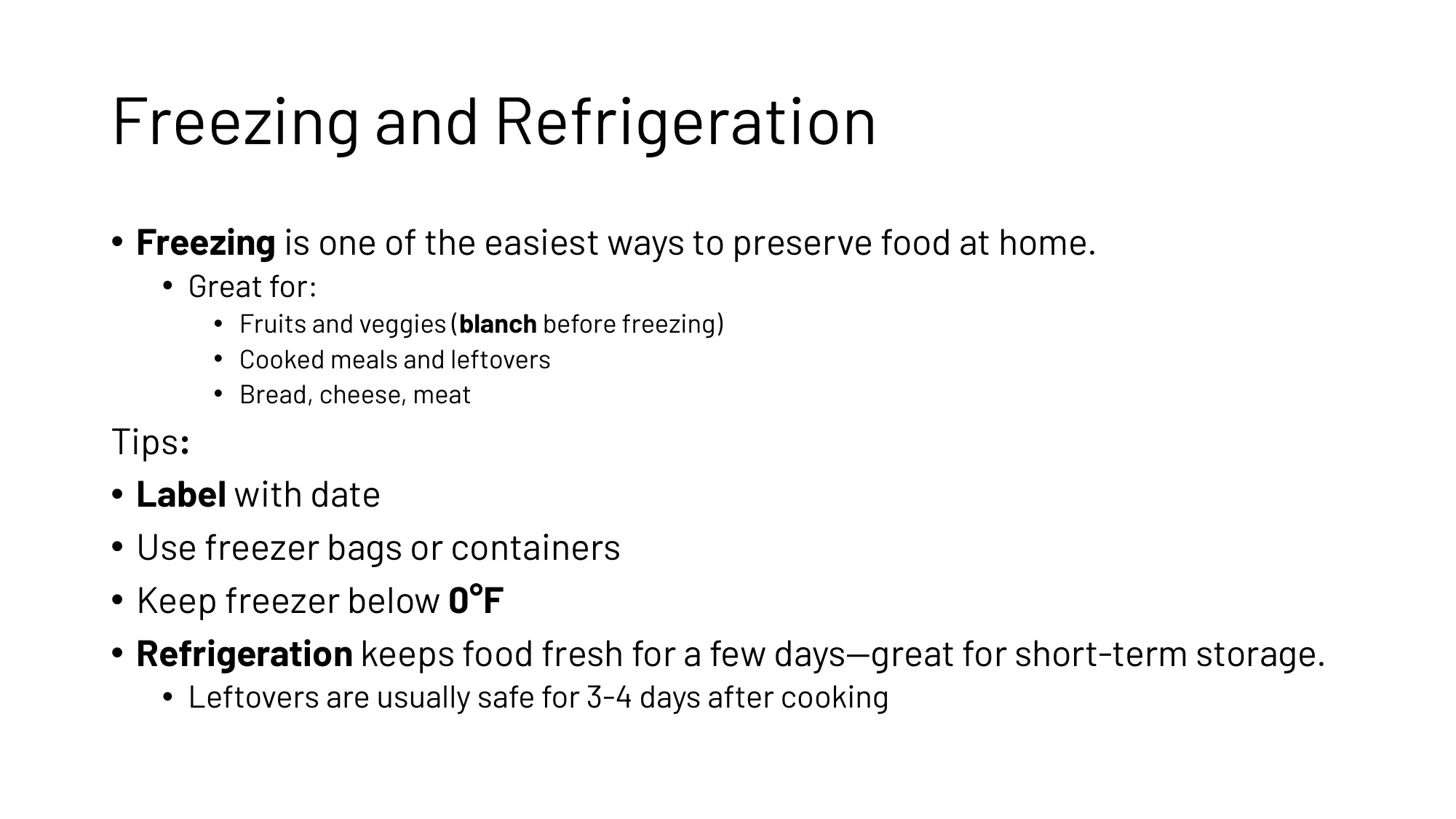

# Freezing and Refrigeration
Freezing is one of the easiest ways to preserve food at home.
Great for:
Fruits and veggies (blanch before freezing)
Cooked meals and leftovers
Bread, cheese, meat
Tips:
Label with date
Use freezer bags or containers
Keep freezer below 0°F
Refrigeration keeps food fresh for a few days—great for short-term storage.
Leftovers are usually safe for 3-4 days after cooking